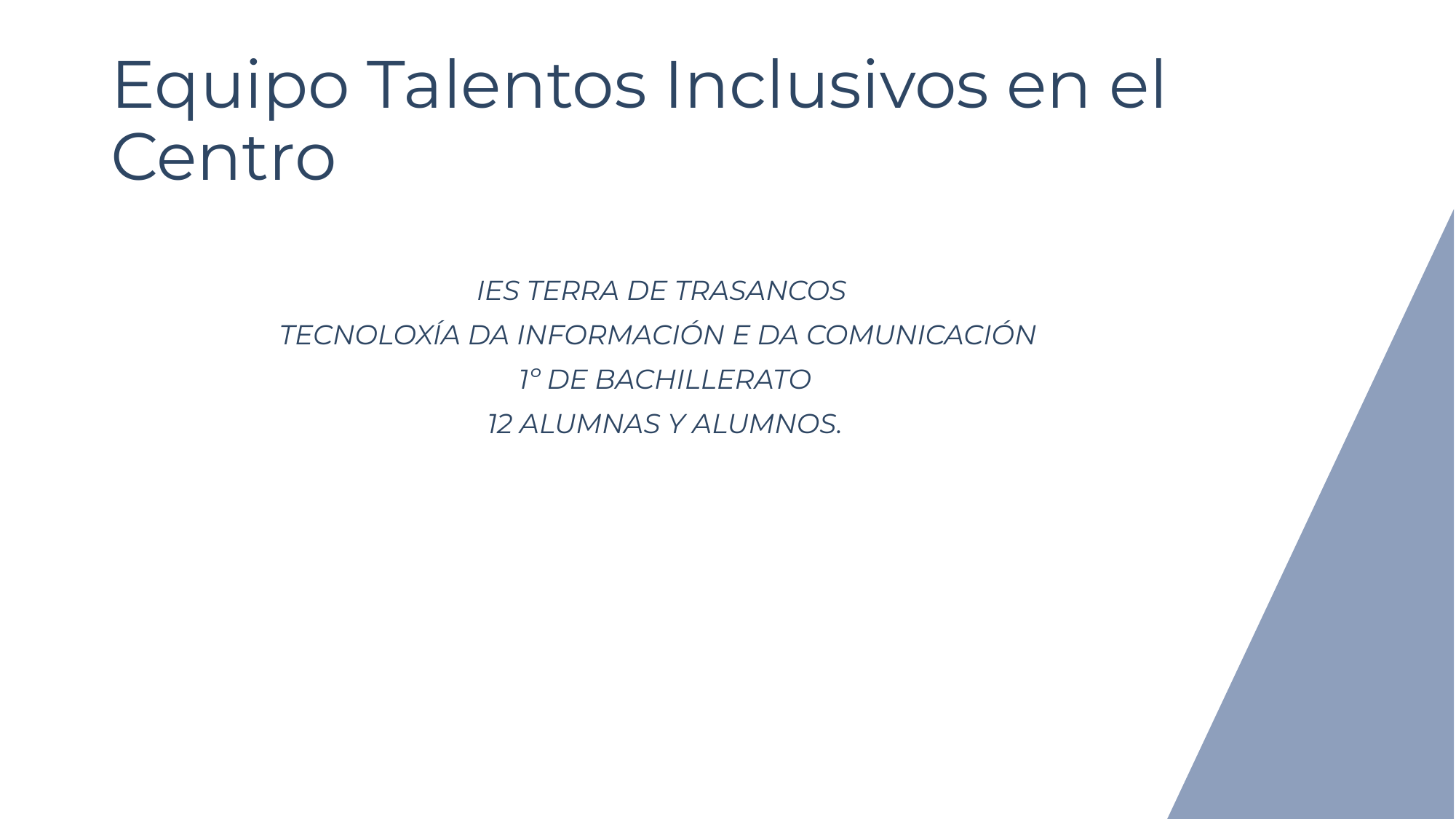

Equipo Talentos Inclusivos en el Centro
IES TERRA DE TRASANCOS
TECNOLOXÍA DA INFORMACIÓN E DA COMUNICACIÓN
1º DE BACHILLERATO
12 ALUMNAS Y ALUMNOS.